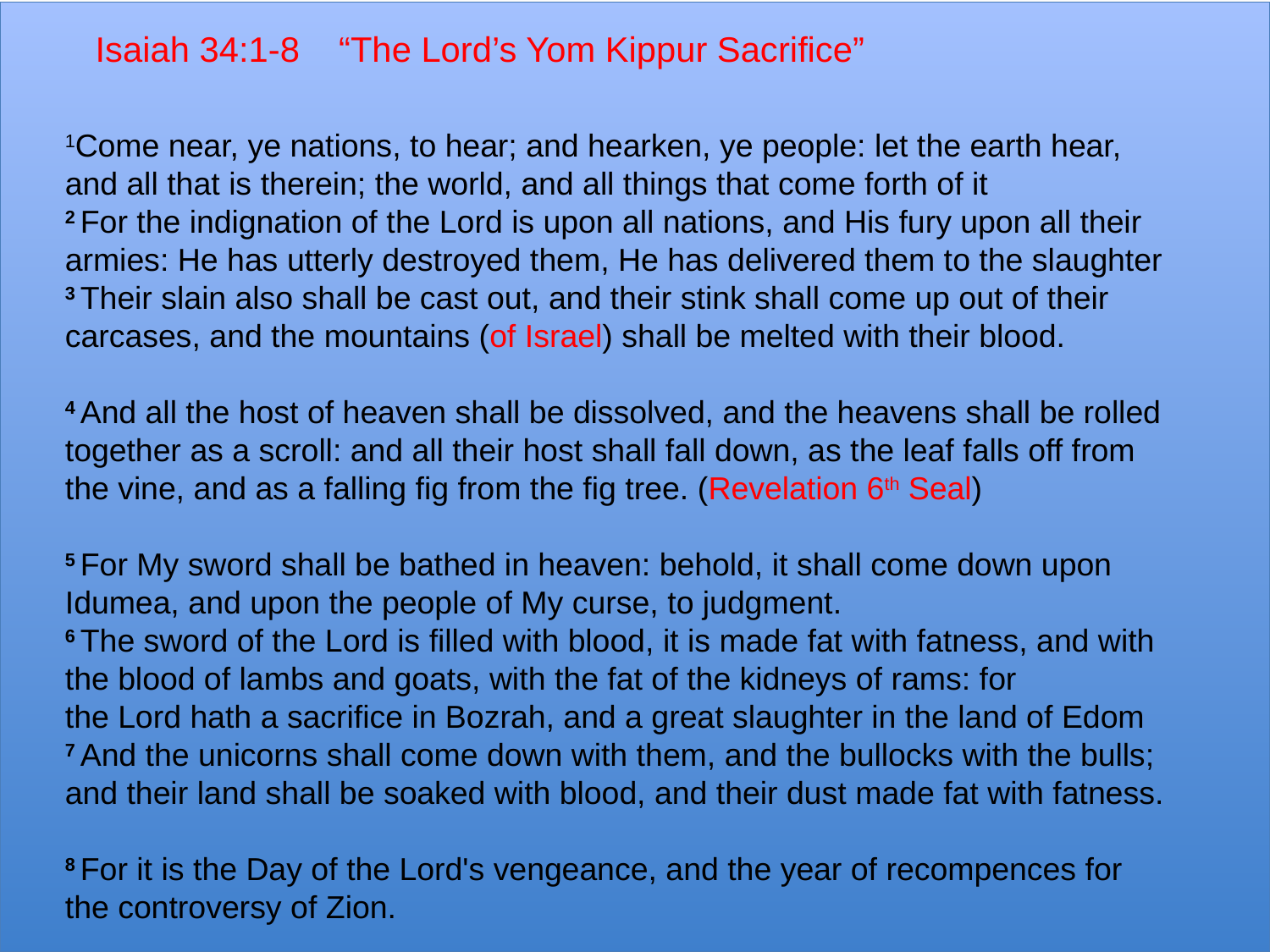

Isaiah 34:1-8    “The Lord’s Yom Kippur Sacrifice”
1Come near, ye nations, to hear; and hearken, ye people: let the earth hear, and all that is therein; the world, and all things that come forth of it
2 For the indignation of the Lord is upon all nations, and His fury upon all their armies: He has utterly destroyed them, He has delivered them to the slaughter
3 Their slain also shall be cast out, and their stink shall come up out of their carcases, and the mountains (of Israel) shall be melted with their blood.

4 And all the host of heaven shall be dissolved, and the heavens shall be rolled together as a scroll: and all their host shall fall down, as the leaf falls off from the vine, and as a falling fig from the fig tree. (Revelation 6th Seal)

5 For My sword shall be bathed in heaven: behold, it shall come down upon Idumea, and upon the people of My curse, to judgment.
6 The sword of the Lord is filled with blood, it is made fat with fatness, and with the blood of lambs and goats, with the fat of the kidneys of rams: for the Lord hath a sacrifice in Bozrah, and a great slaughter in the land of Edom
7 And the unicorns shall come down with them, and the bullocks with the bulls; and their land shall be soaked with blood, and their dust made fat with fatness.

8 For it is the Day of the Lord's vengeance, and the year of recompences for the controversy of Zion.